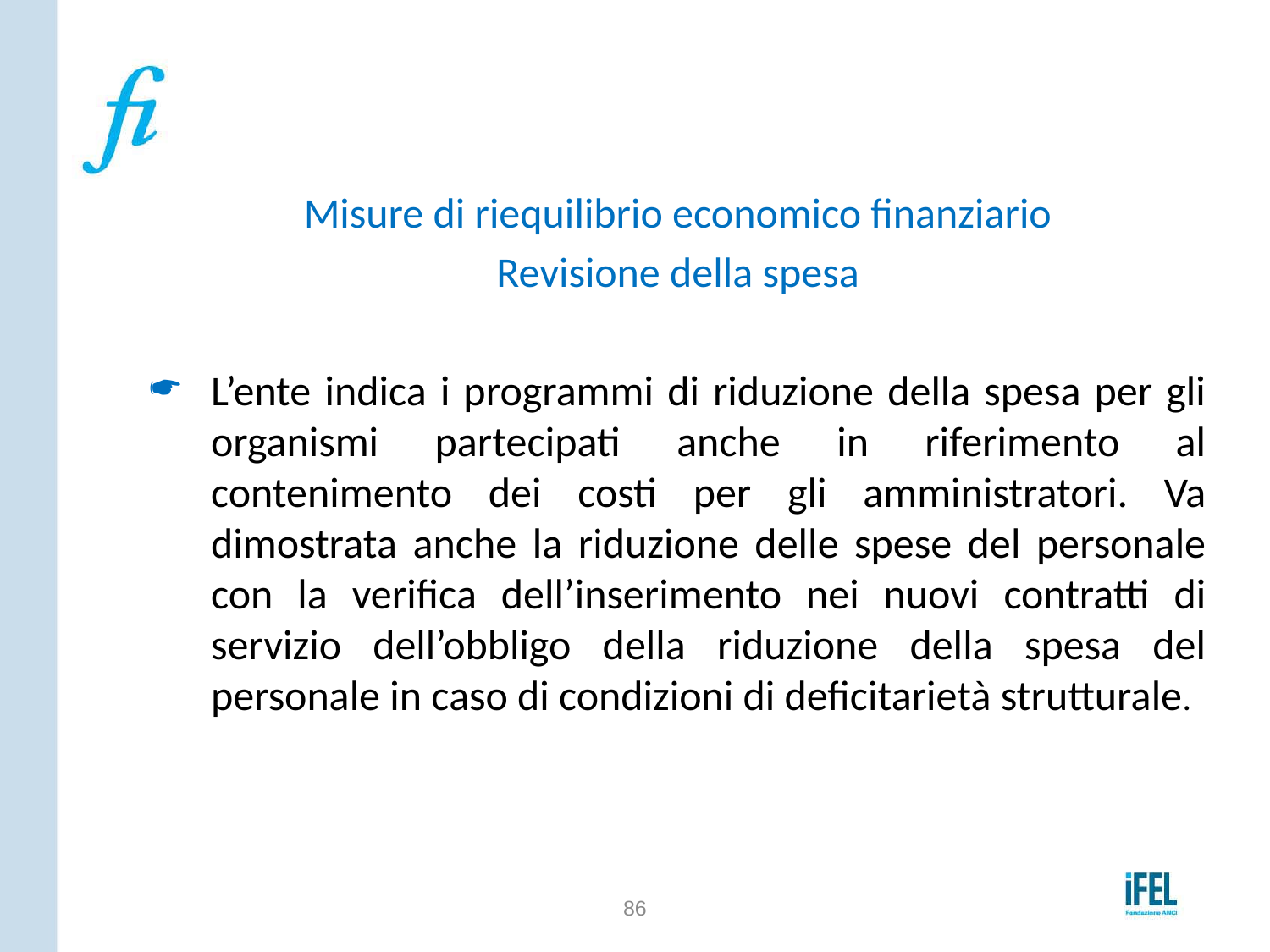

# Il piano di riequilibrio
Misure di riequilibrio economico finanziario
Revisione della spesa

L’ente indica i programmi di riduzione della spesa per gli organismi partecipati anche in riferimento al contenimento dei costi per gli amministratori. Va dimostrata anche la riduzione delle spese del personale con la verifica dell’inserimento nei nuovi contratti di servizio dell’obbligo della riduzione della spesa del personale in caso di condizioni di deficitarietà strutturale.
86